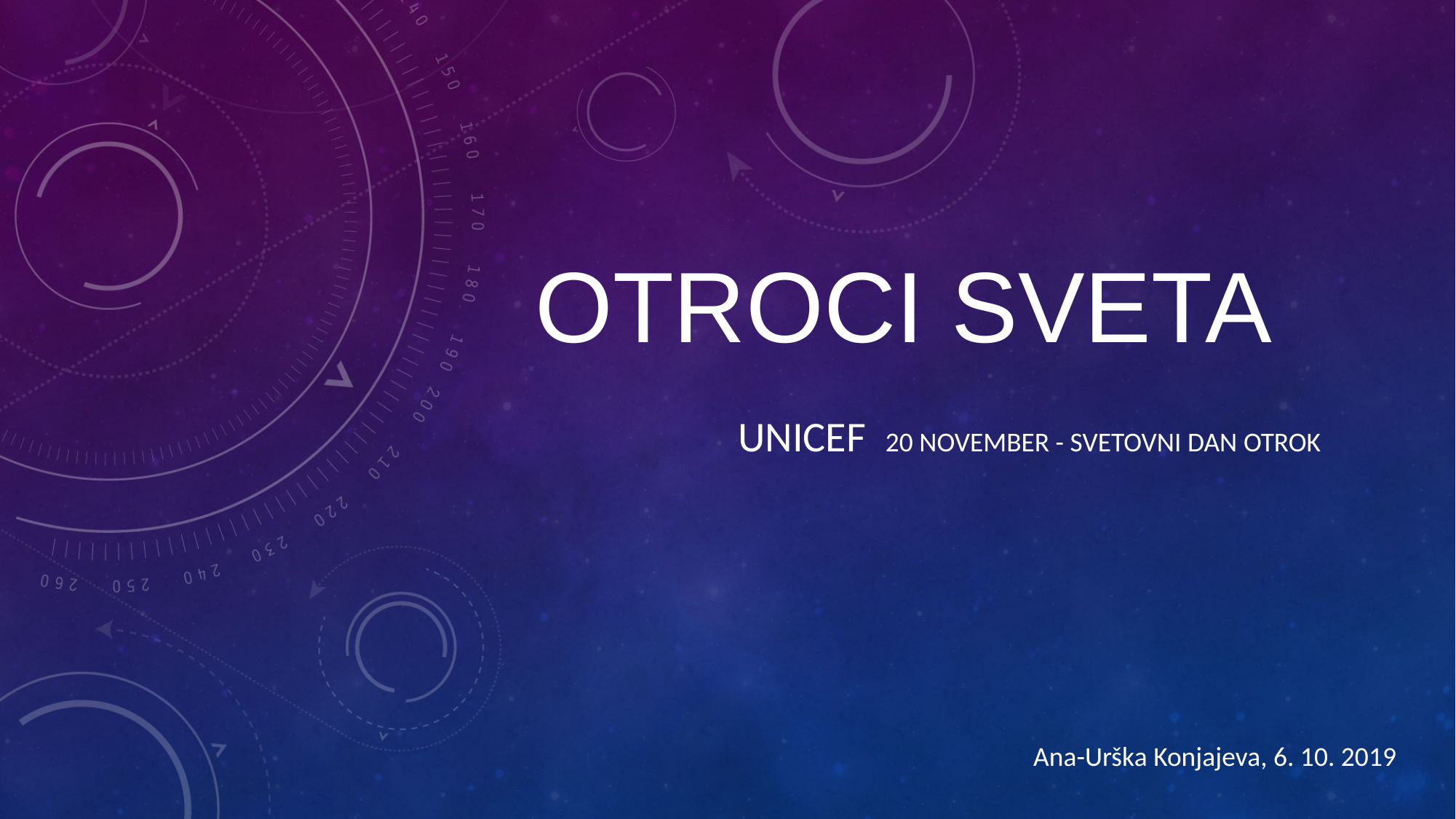

# Otroci sveta
UNICEF  20 November - svetovni dan otrok
Ana-Urška Konjajeva, 6. 10. 2019